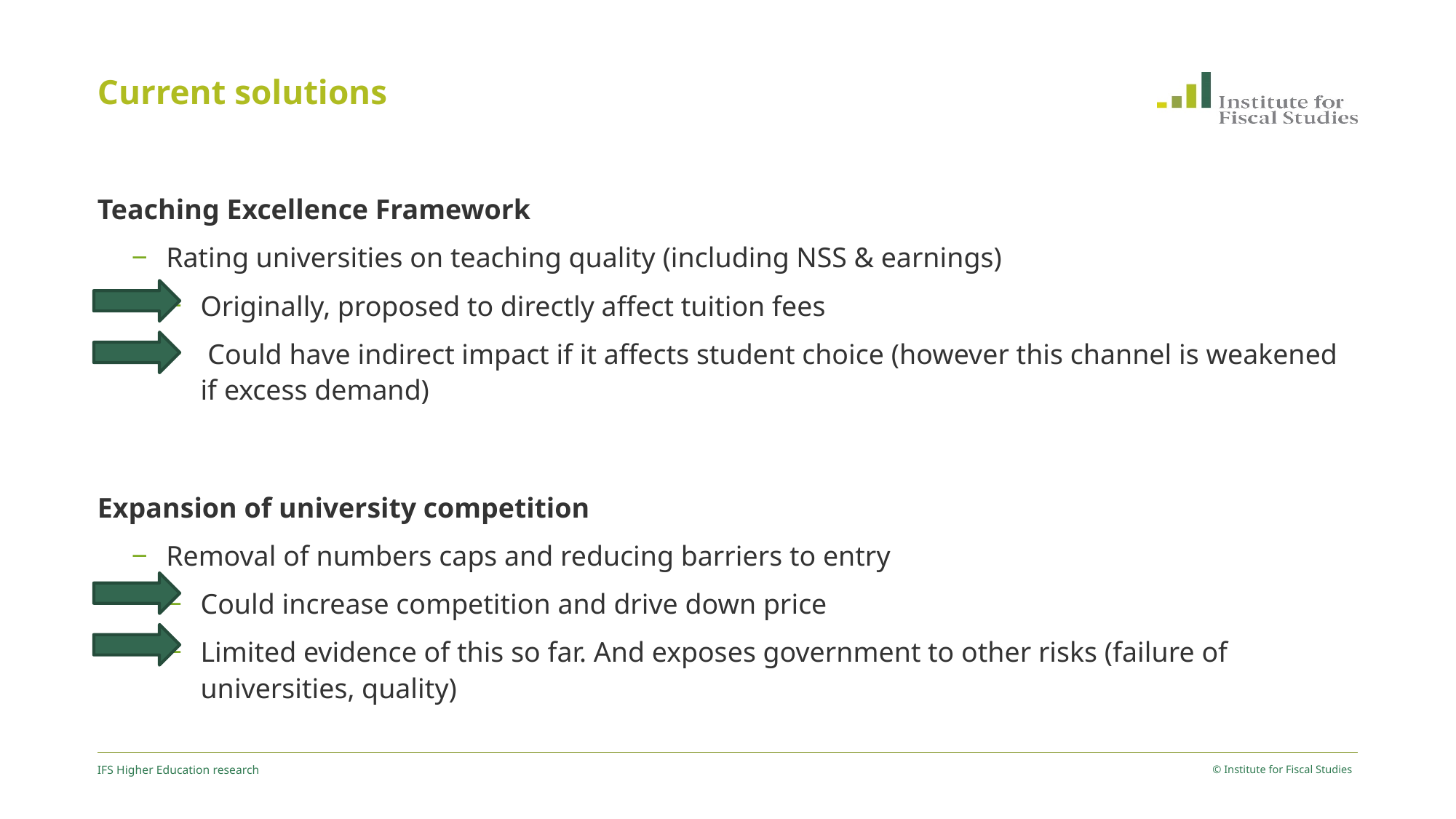

# Current solutions
Teaching Excellence Framework
Rating universities on teaching quality (including NSS & earnings)
Originally, proposed to directly affect tuition fees
 Could have indirect impact if it affects student choice (however this channel is weakened if excess demand)

Expansion of university competition
Removal of numbers caps and reducing barriers to entry
Could increase competition and drive down price
Limited evidence of this so far. And exposes government to other risks (failure of universities, quality)

IFS Higher Education research
© Institute for Fiscal Studies